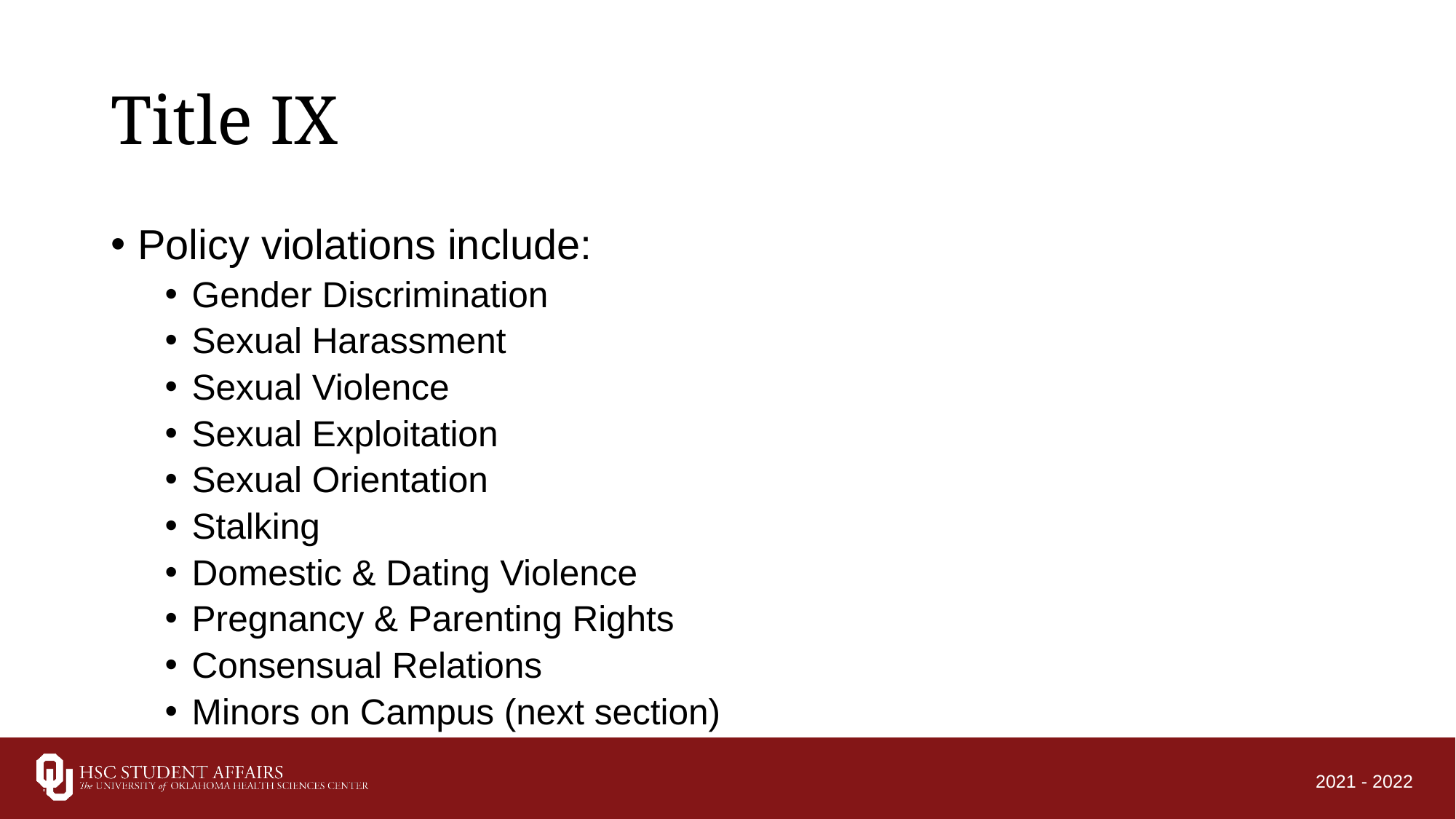

# Title IX
Policy violations include:
Gender Discrimination
Sexual Harassment
Sexual Violence
Sexual Exploitation
Sexual Orientation
Stalking
Domestic & Dating Violence
Pregnancy & Parenting Rights
Consensual Relations
Minors on Campus (next section)